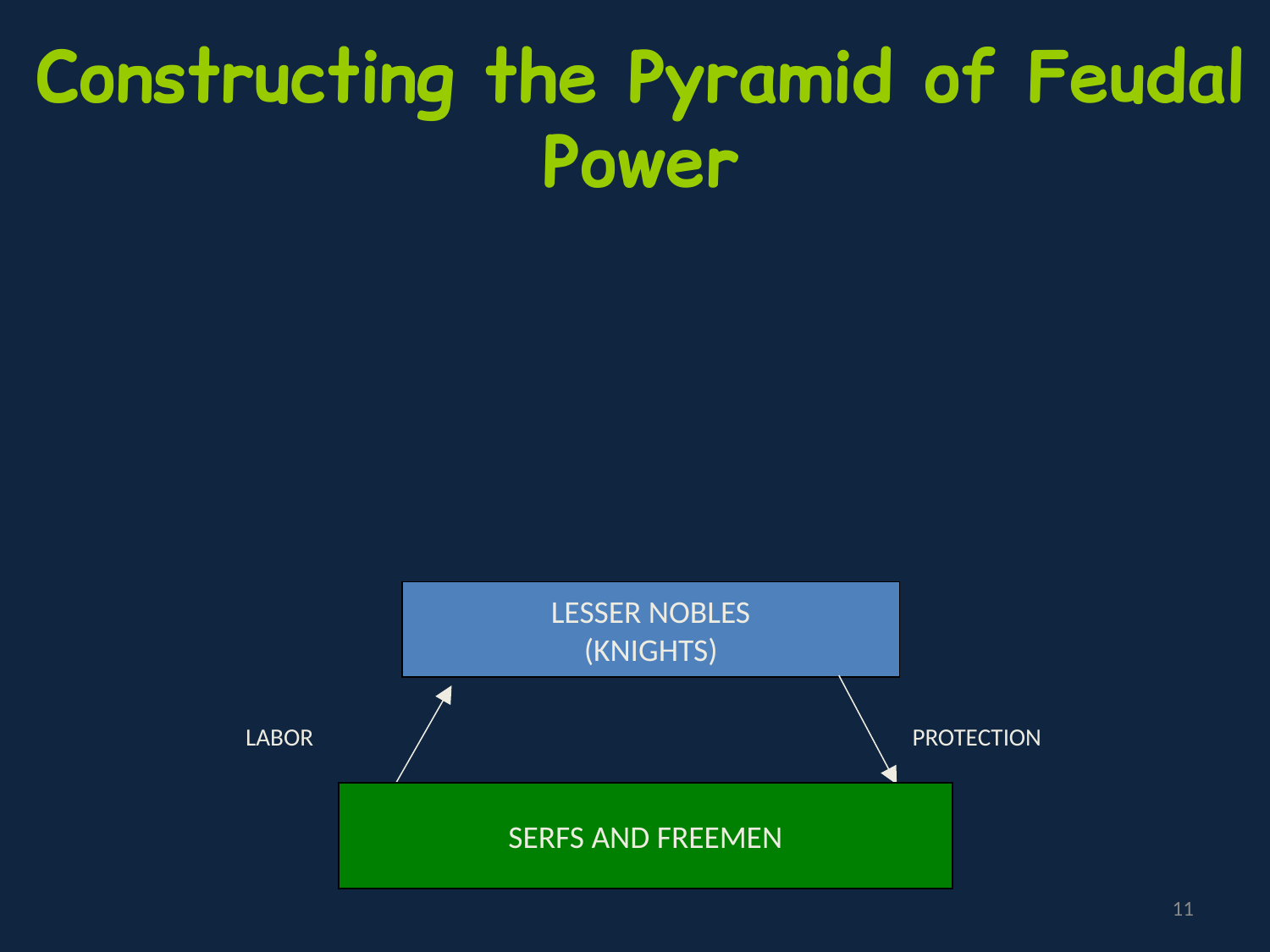

# Constructing the Pyramid of Feudal Power

LESSER NOBLES
(KNIGHTS)
LABOR
PROTECTION
SERFS AND FREEMEN
11